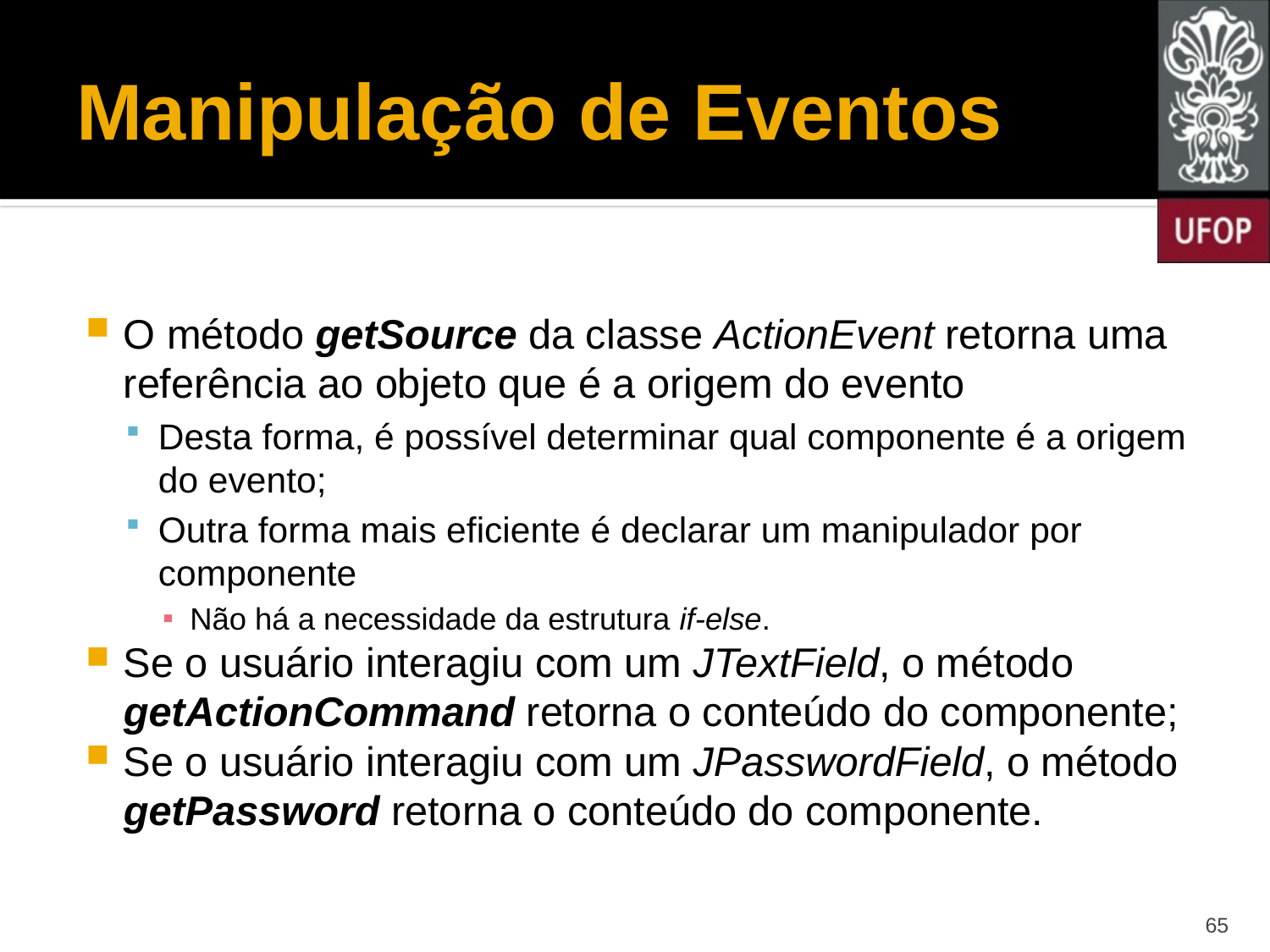

# Manipulação de Eventos
O método getSource da classe ActionEvent retorna uma referência ao objeto que é a origem do evento
Desta forma, é possível determinar qual componente é a origem do evento;
Outra forma mais eficiente é declarar um manipulador por componente
Não há a necessidade da estrutura if-else.
Se o usuário interagiu com um JTextField, o método getActionCommand retorna o conteúdo do componente;
Se o usuário interagiu com um JPasswordField, o método getPassword retorna o conteúdo do componente.
65